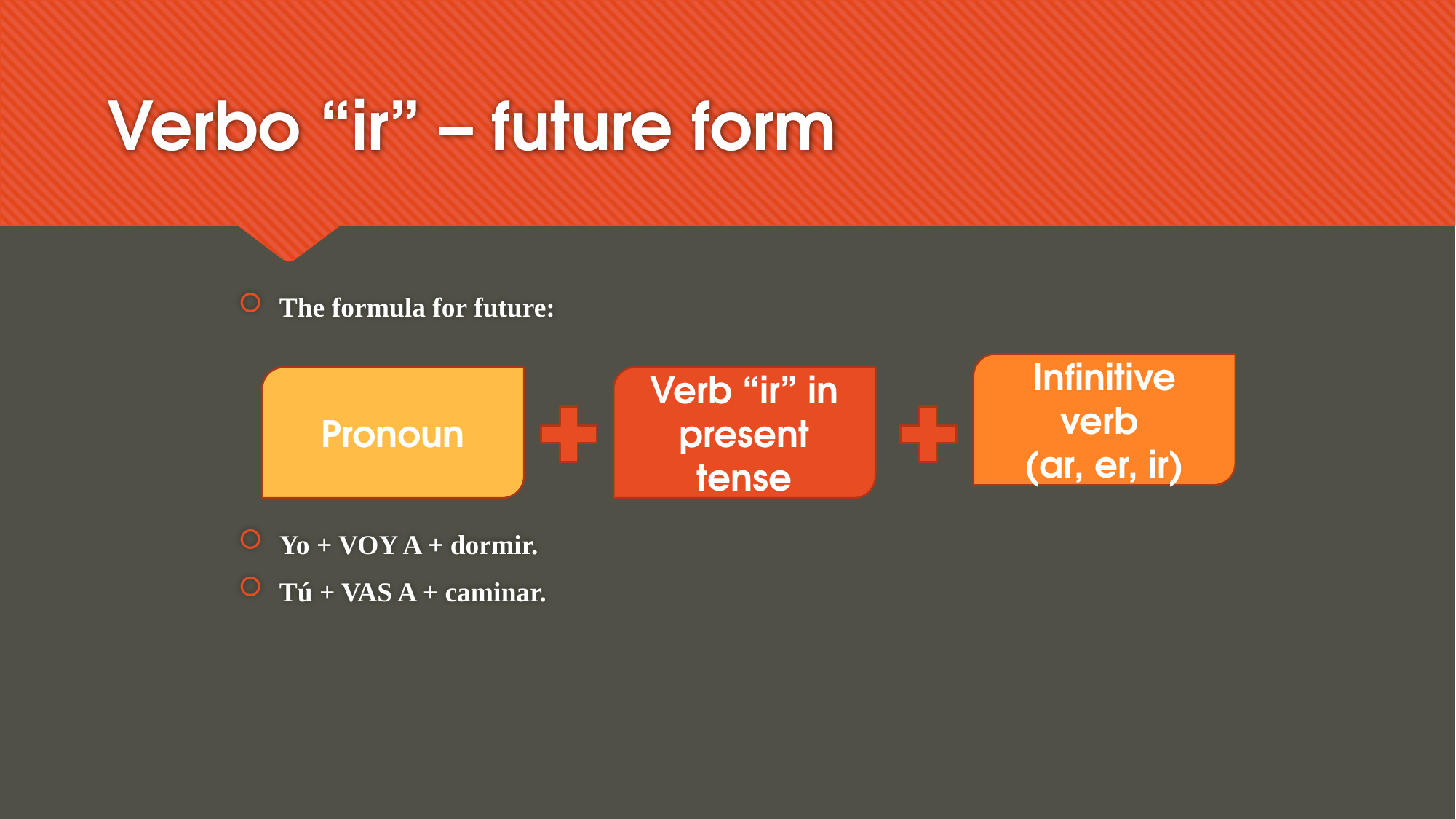

# Verbo “ir” – future form
The formula for future:

Yo + VOY A + dormir.
Tú + VAS A + caminar.

Infinitive verb
(ar, er, ir)
Verb “ir” in present tense
Pronoun